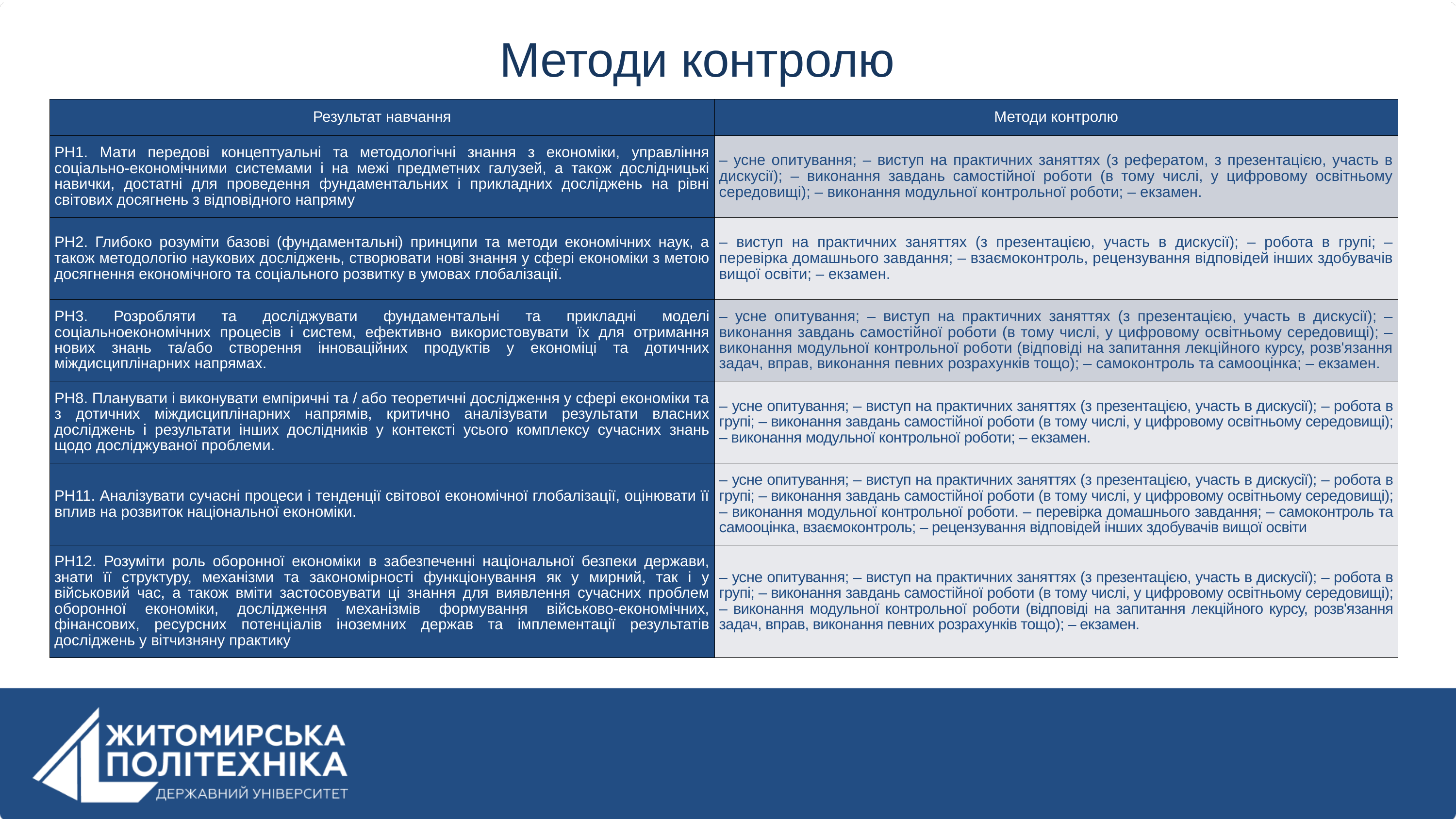

Методи контролю
| Результат навчання | Методи контролю |
| --- | --- |
| РН1. Мати передові концептуальні та методологічні знання з економіки, управління соціально-економічними системами і на межі предметних галузей, а також дослідницькі навички, достатні для проведення фундаментальних і прикладних досліджень на рівні світових досягнень з відповідного напряму | – усне опитування; – виступ на практичних заняттях (з рефератом, з презентацією, участь в дискусії); – виконання завдань самостійної роботи (в тому числі, у цифровому освітньому середовищі); – виконання модульної контрольної роботи; – екзамен. |
| РН2. Глибоко розуміти базові (фундаментальні) принципи та методи економічних наук, а також методологію наукових досліджень, створювати нові знання у сфері економіки з метою досягнення економічного та соціального розвитку в умовах глобалізації. | – виступ на практичних заняттях (з презентацією, участь в дискусії); – робота в групі; – перевірка домашнього завдання; – взаємоконтроль, рецензування відповідей інших здобувачів вищої освіти; – екзамен. |
| РН3. Розробляти та досліджувати фундаментальні та прикладні моделі соціальноекономічних процесів і систем, ефективно використовувати їх для отримання нових знань та/або створення інноваційних продуктів у економіці та дотичних міждисциплінарних напрямах. | – усне опитування; – виступ на практичних заняттях (з презентацією, участь в дискусії); – виконання завдань самостійної роботи (в тому числі, у цифровому освітньому середовищі); – виконання модульної контрольної роботи (відповіді на запитання лекційного курсу, розв'язання задач, вправ, виконання певних розрахунків тощо); – самоконтроль та самооцінка; – екзамен. |
| РН8. Планувати і виконувати емпіричні та / або теоретичні дослідження у сфері економіки та з дотичних міждисциплінарних напрямів, критично аналізувати результати власних досліджень і результати інших дослідників у контексті усього комплексу сучасних знань щодо досліджуваної проблеми. | – усне опитування; – виступ на практичних заняттях (з презентацією, участь в дискусії); – робота в групі; – виконання завдань самостійної роботи (в тому числі, у цифровому освітньому середовищі); – виконання модульної контрольної роботи; – екзамен. |
| РН11. Аналізувати сучасні процеси і тенденції світової економічної глобалізації, оцінювати її вплив на розвиток національної економіки. | – усне опитування; – виступ на практичних заняттях (з презентацією, участь в дискусії); – робота в групі; – виконання завдань самостійної роботи (в тому числі, у цифровому освітньому середовищі); – виконання модульної контрольної роботи. – перевірка домашнього завдання; – самоконтроль та самооцінка, взаємоконтроль; – рецензування відповідей інших здобувачів вищої освіти |
| РН12. Розуміти роль оборонної економіки в забезпеченні національної безпеки держави, знати її структуру, механізми та закономірності функціонування як у мирний, так і у військовий час, а також вміти застосовувати ці знання для виявлення сучасних проблем оборонної економіки, дослідження механізмів формування військово-економічних, фінансових, ресурсних потенціалів іноземних держав та імплементації результатів досліджень у вітчизняну практику | – усне опитування; – виступ на практичних заняттях (з презентацією, участь в дискусії); – робота в групі; – виконання завдань самостійної роботи (в тому числі, у цифровому освітньому середовищі); – виконання модульної контрольної роботи (відповіді на запитання лекційного курсу, розв'язання задач, вправ, виконання певних розрахунків тощо); – екзамен. |